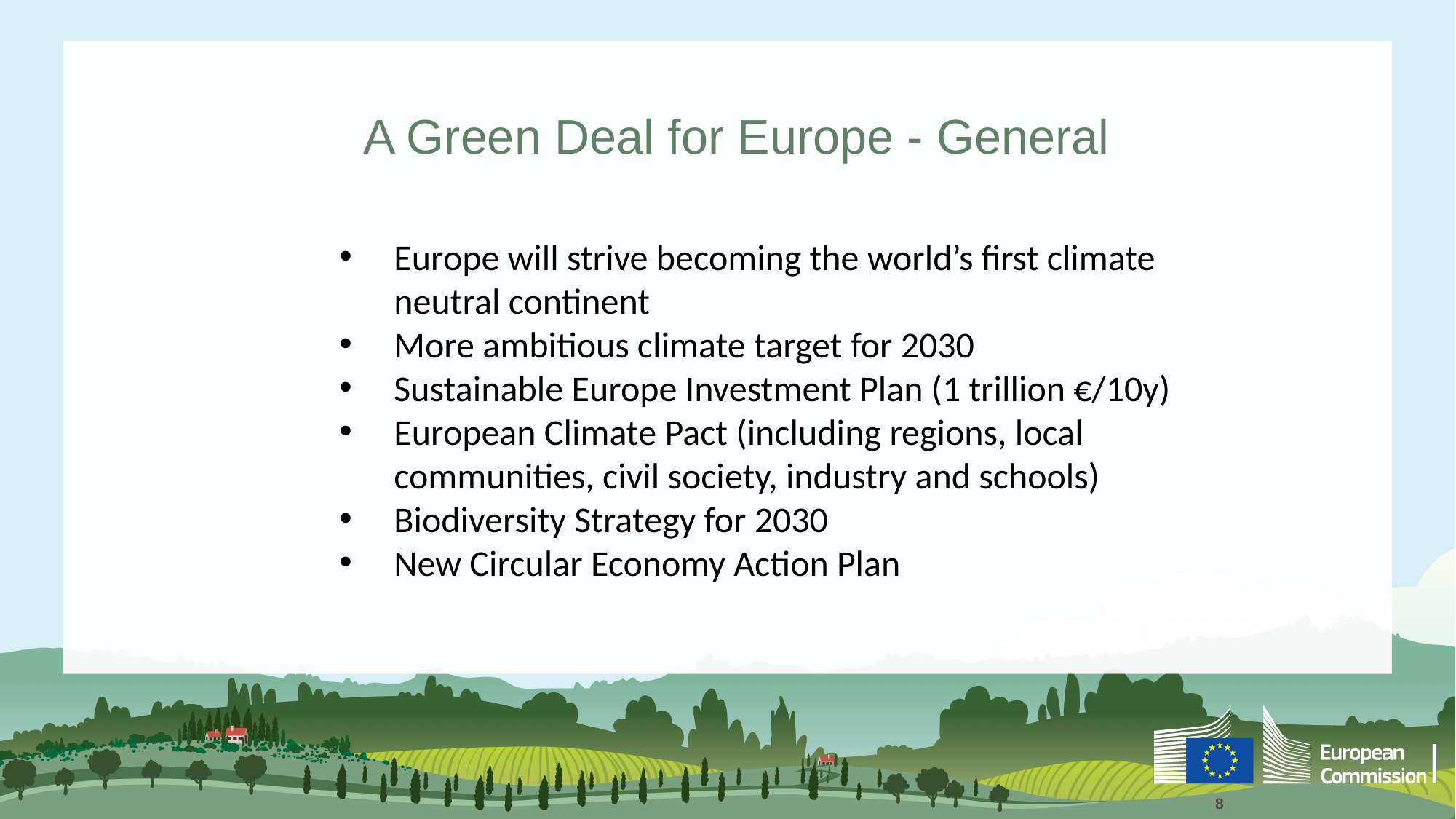

A Green Deal for Europe - General
Europe will strive becoming the world’s first climate neutral continent
More ambitious climate target for 2030
Sustainable Europe Investment Plan (1 trillion €/10y)
European Climate Pact (including regions, local communities, civil society, industry and schools)
Biodiversity Strategy for 2030
New Circular Economy Action Plan
8